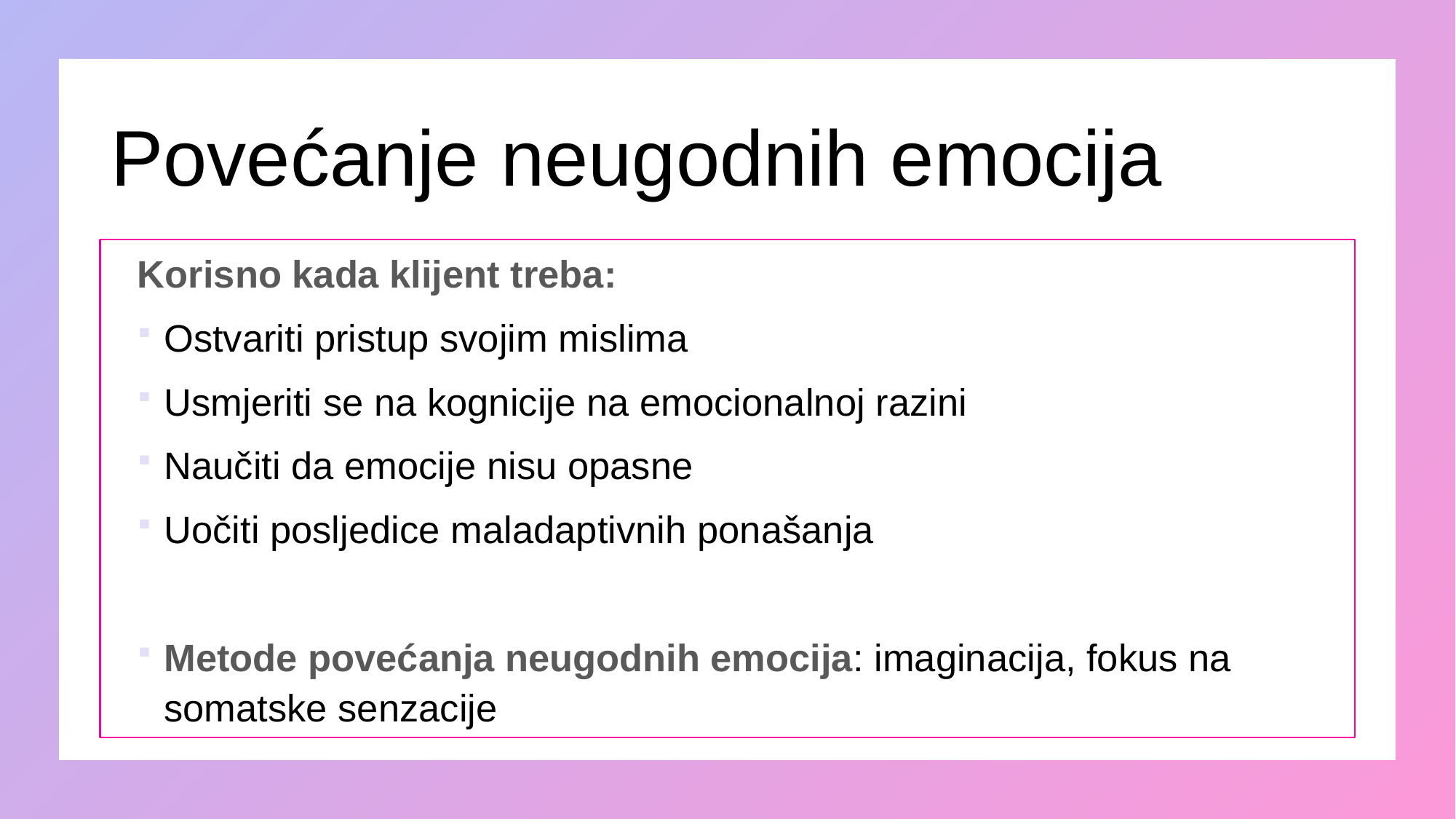

# Povećanje neugodnih emocija
Korisno kada klijent treba:
Ostvariti pristup svojim mislima
Usmjeriti se na kognicije na emocionalnoj razini
Naučiti da emocije nisu opasne
Uočiti posljedice maladaptivnih ponašanja

Metode povećanja neugodnih emocija: imaginacija, fokus na somatske senzacije